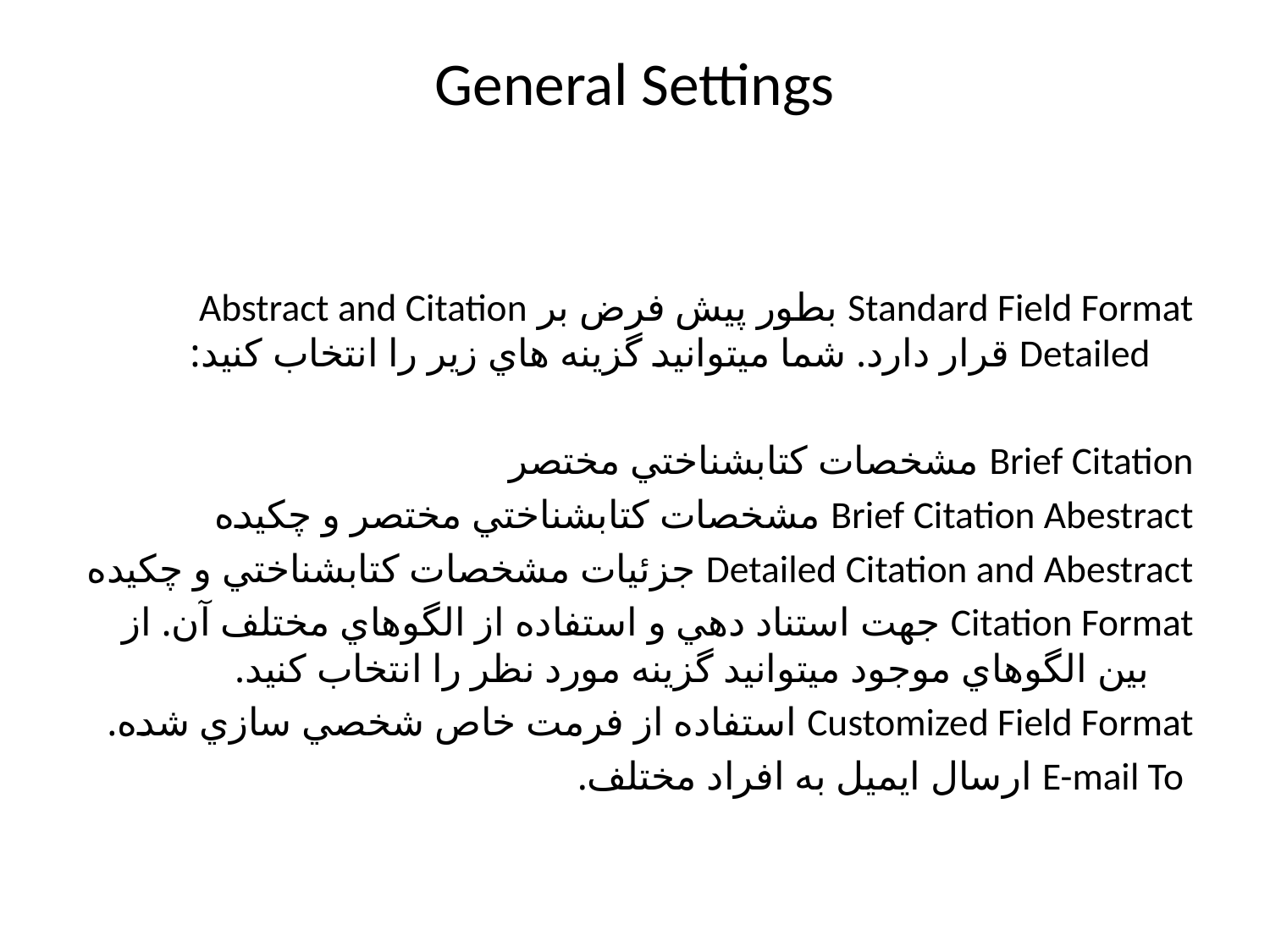

# General Settings

Standard Field Format بطور پيش فرض بر Abstract and Citation Detailed قرار دارد. شما ميتوانيد گزينه هاي زير را انتخاب كنيد:

Brief Citation مشخصات كتابشناختي مختصر
Brief Citation Abestract مشخصات كتابشناختي مختصر و چكيده
Detailed Citation and Abestract جزئيات مشخصات كتابشناختي و چكيده
Citation Format جهت استناد دهي و استفاده از الگوهاي مختلف آن. از بين الگوهاي موجود ميتوانيد گزينه مورد نظر را انتخاب كنيد.
Customized Field Format استفاده از فرمت خاص شخصي سازي شده.
 E-mail To ارسال ايميل به افراد مختلف.